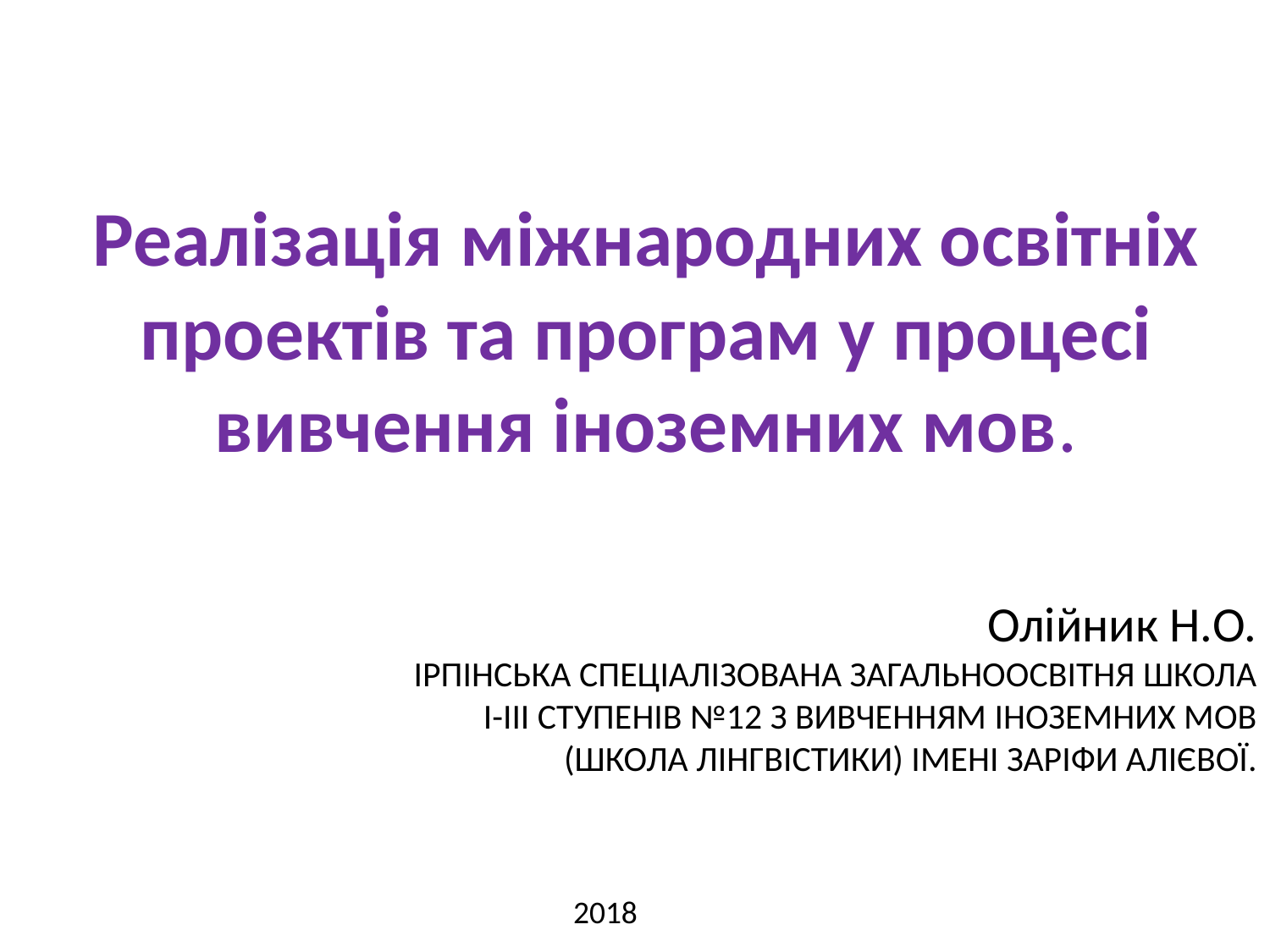

# Реалізація міжнародних освітніх проектів та програм у процесі вивчення іноземних мов.
Олійник Н.О.
ІРПІНСЬКа СПЕЦІАЛІЗОВАНа ЗАГАЛЬНООСВІТНя ШКОЛа І-ІІІ СТУПЕНІВ №12 З ВИВЧЕННЯМ ІНОЗЕМНИХ МОВ (ШКОЛа ЛІНГВІСТИКИ) ІМЕНІ Заріфи АЛІЄВОЇ.
2018